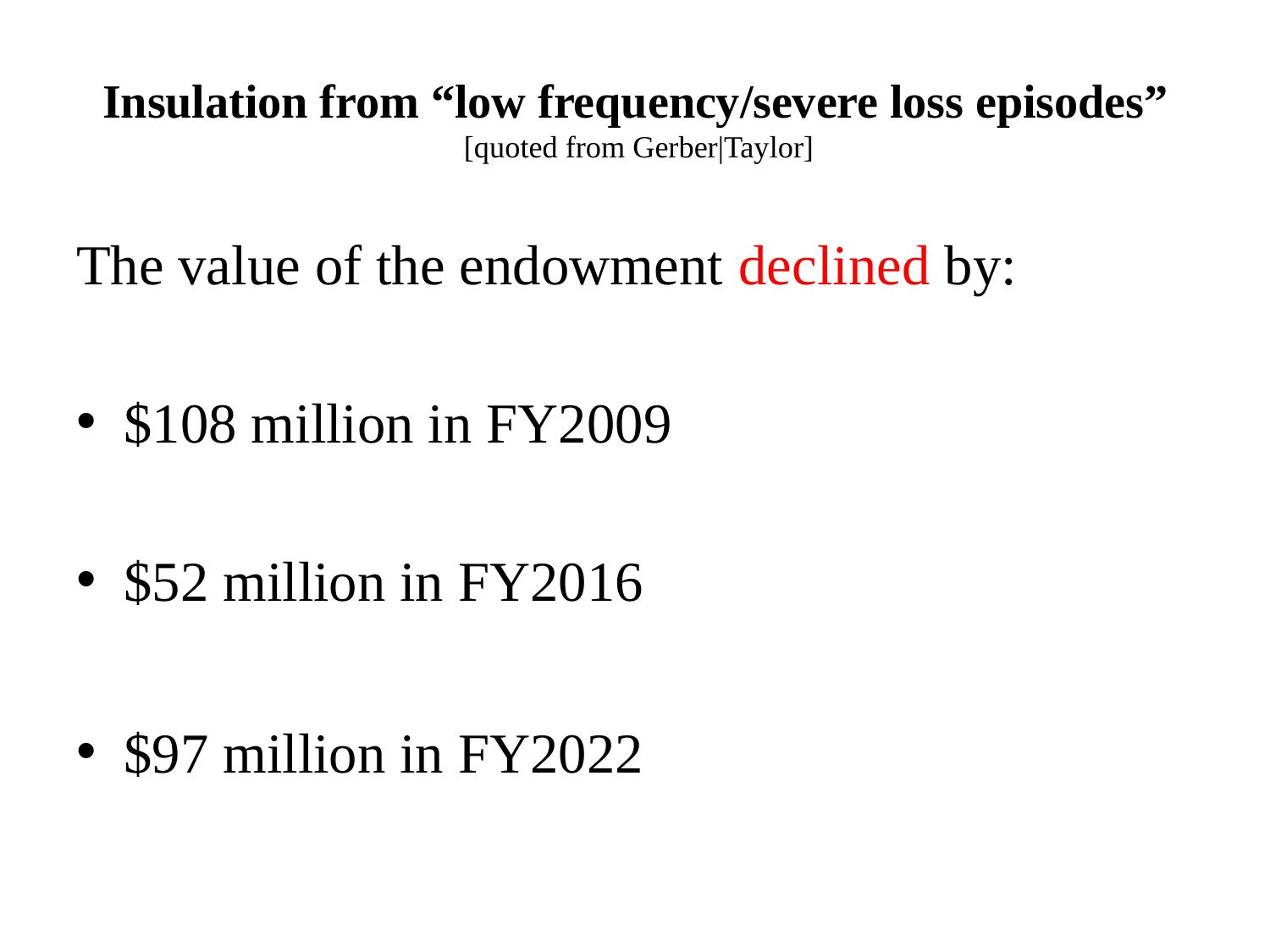

# Insulation from “low frequency/severe loss episodes” [quoted from Gerber|Taylor]
The value of the endowment declined by:

$108 million in FY2009

$52 million in FY2016

$97 million in FY2022